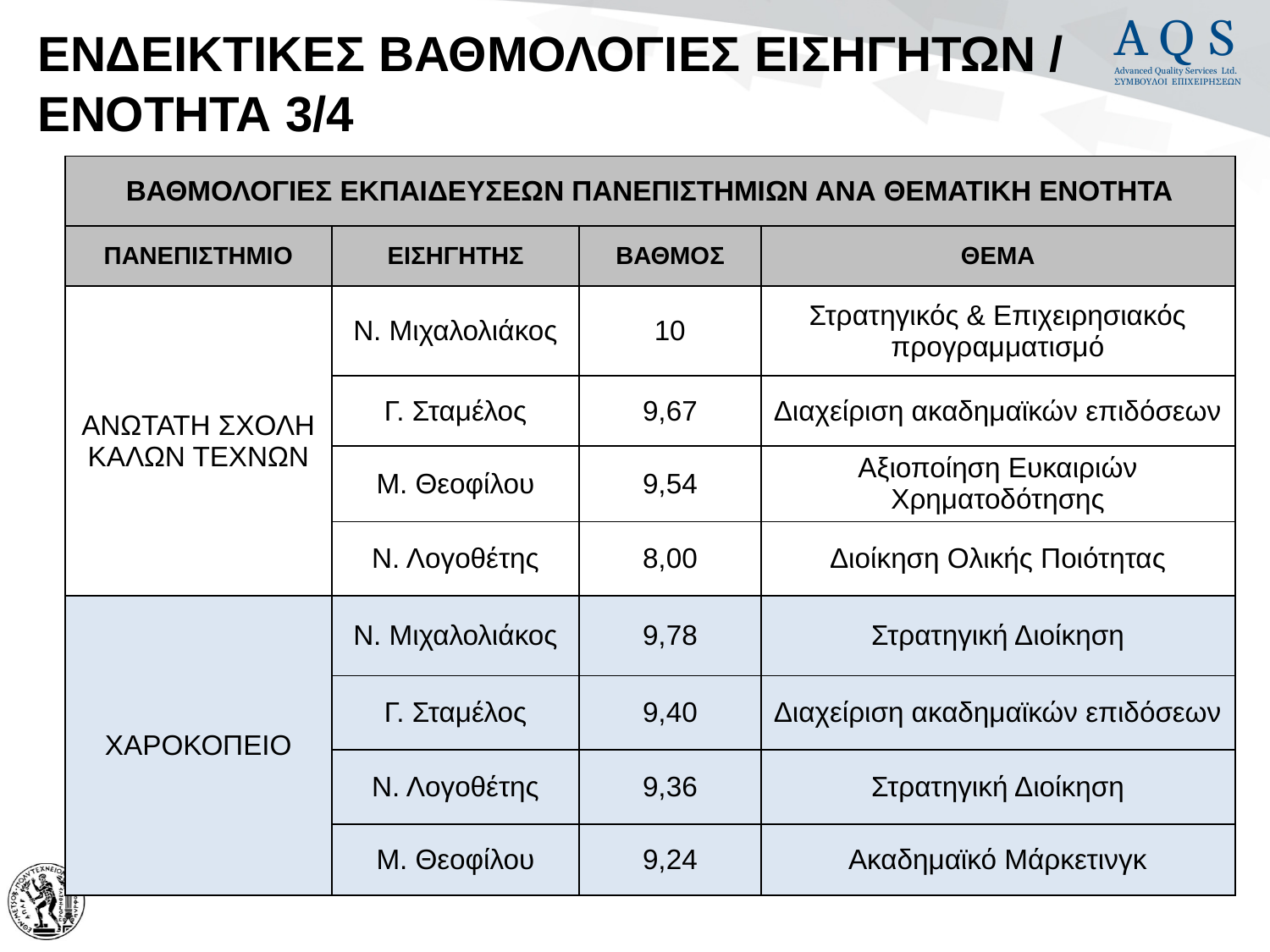

# ΕΝΔΕΙΚΤΙΚΕΣ ΒΑΘΜΟΛΟΓΙΕΣ ΕΙΣΗΓΗΤΩΝ / ΕΝΟΤΗΤΑ 3/4
| ΒΑΘΜΟΛΟΓΙΕΣ ΕΚΠΑΙΔΕΥΣΕΩΝ ΠΑΝΕΠΙΣΤΗΜΙΩΝ ΑΝΑ ΘΕΜΑΤΙΚΗ ΕΝΟΤΗΤΑ |  |  |  |
| --- | --- | --- | --- |
| ΠΑΝΕΠΙΣΤΗΜΙΟ | ΕΙΣΗΓΗΤΗΣ | ΒΑΘΜΟΣ | ΘΕΜΑ |
| ΑΝΩΤΑΤΗ ΣΧΟΛΗ ΚΑΛΩΝ ΤΕΧΝΩΝ | Ν. Μιχαλολιάκος | 10 | Στρατηγικός & Επιχειρησιακός προγραμματισμό |
|  | Γ. Σταμέλος | 9,67 | Διαχείριση ακαδημαϊκών επιδόσεων |
|  | Μ. Θεοφίλου | 9,54 | Αξιοποίηση Ευκαιριών Χρηματοδότησης |
|  | Ν. Λογοθέτης | 8,00 | Διοίκηση Ολικής Ποιότητας |
| ΧΑΡΟΚΟΠΕΙΟ | Ν. Μιχαλολιάκος | 9,78 | Στρατηγική Διοίκηση |
|  | Γ. Σταμέλος | 9,40 | Διαχείριση ακαδημαϊκών επιδόσεων |
|  | Ν. Λογοθέτης | 9,36 | Στρατηγική Διοίκηση |
|  | Μ. Θεοφίλου | 9,24 | Ακαδημαϊκό Μάρκετινγκ |